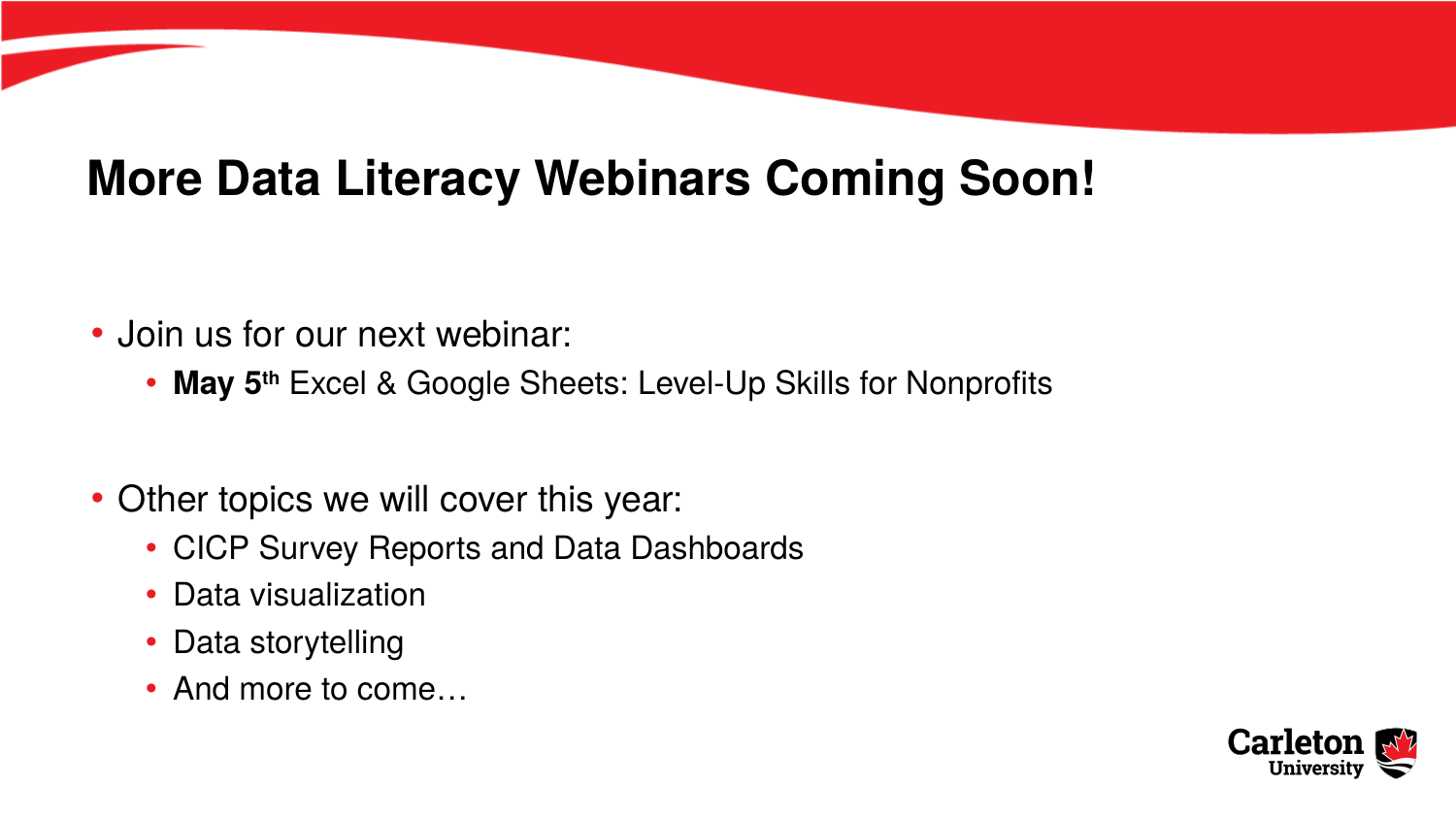

# More Data Literacy Webinars Coming Soon!

Join us for our next webinar:
May 5th Excel & Google Sheets: Level-Up Skills for Nonprofits

Other topics we will cover this year:
CICP Survey Reports and Data Dashboards
Data visualization
Data storytelling
And more to come…